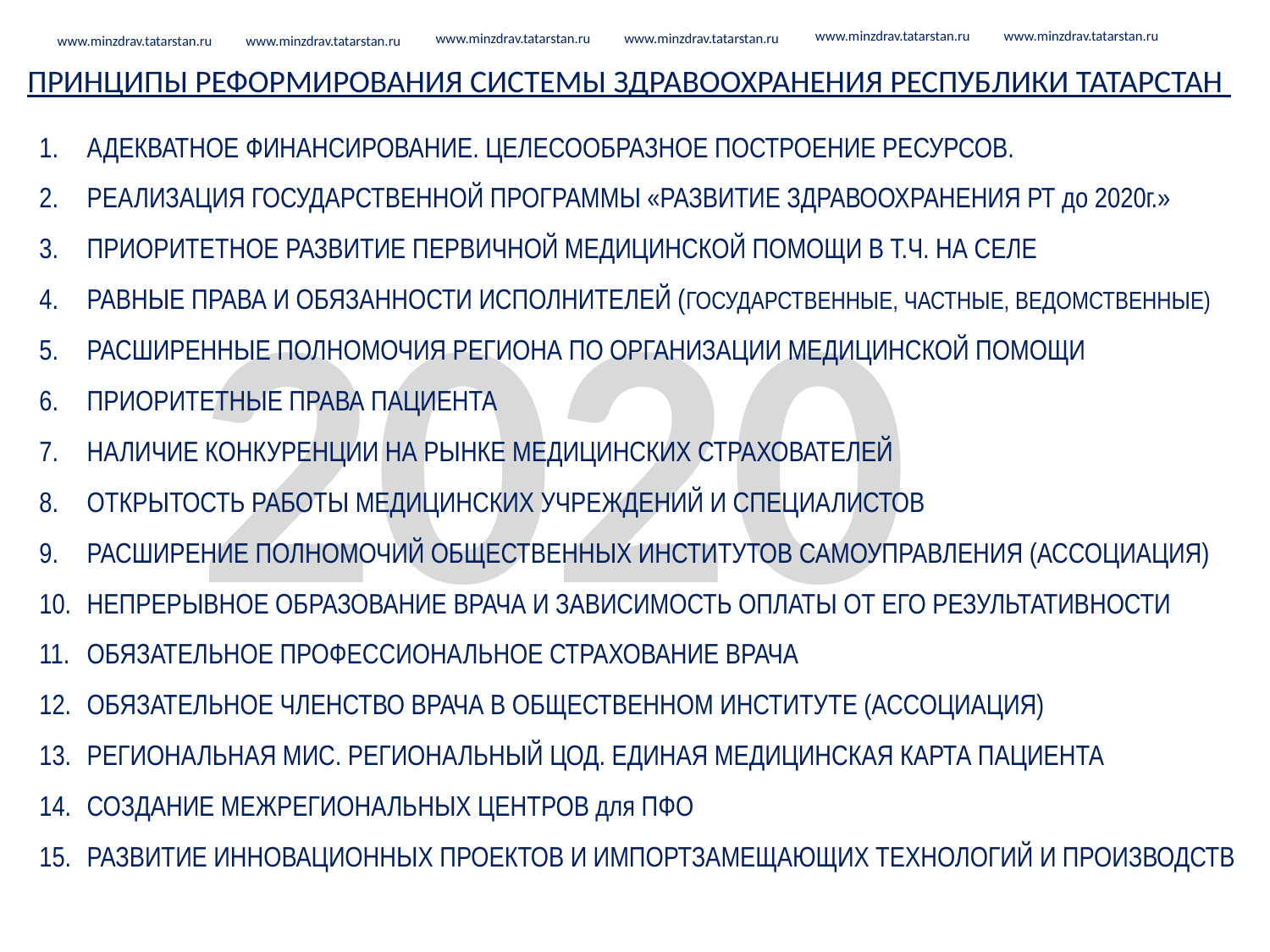

www.minzdrav.tatarstan.ru
www.minzdrav.tatarstan.ru
www.minzdrav.tatarstan.ru
www.minzdrav.tatarstan.ru
www.minzdrav.tatarstan.ru
www.minzdrav.tatarstan.ru
ПРИНЦИПЫ РЕФОРМИРОВАНИЯ СИСТЕМЫ ЗДРАВООХРАНЕНИЯ РЕСПУБЛИКИ ТАТАРСТАН
АДЕКВАТНОЕ ФИНАНСИРОВАНИЕ. ЦЕЛЕСООБРАЗНОЕ ПОСТРОЕНИЕ РЕСУРСОВ.
РЕАЛИЗАЦИЯ ГОСУДАРСТВЕННОЙ ПРОГРАММЫ «РАЗВИТИЕ ЗДРАВООХРАНЕНИЯ РТ до 2020г.»
ПРИОРИТЕТНОЕ РАЗВИТИЕ ПЕРВИЧНОЙ МЕДИЦИНСКОЙ ПОМОЩИ В Т.Ч. НА СЕЛЕ
РАВНЫЕ ПРАВА И ОБЯЗАННОСТИ ИСПОЛНИТЕЛЕЙ (ГОСУДАРСТВЕННЫЕ, ЧАСТНЫЕ, ВЕДОМСТВЕННЫЕ)
РАСШИРЕННЫЕ ПОЛНОМОЧИЯ РЕГИОНА ПО ОРГАНИЗАЦИИ МЕДИЦИНСКОЙ ПОМОЩИ
ПРИОРИТЕТНЫЕ ПРАВА ПАЦИЕНТА
НАЛИЧИЕ КОНКУРЕНЦИИ НА РЫНКЕ МЕДИЦИНСКИХ СТРАХОВАТЕЛЕЙ
ОТКРЫТОСТЬ РАБОТЫ МЕДИЦИНСКИХ УЧРЕЖДЕНИЙ И СПЕЦИАЛИСТОВ
РАСШИРЕНИЕ ПОЛНОМОЧИЙ ОБЩЕСТВЕННЫХ ИНСТИТУТОВ САМОУПРАВЛЕНИЯ (АССОЦИАЦИЯ)
НЕПРЕРЫВНОЕ ОБРАЗОВАНИЕ ВРАЧА И ЗАВИСИМОСТЬ ОПЛАТЫ ОТ ЕГО РЕЗУЛЬТАТИВНОСТИ
ОБЯЗАТЕЛЬНОЕ ПРОФЕССИОНАЛЬНОЕ СТРАХОВАНИЕ ВРАЧА
ОБЯЗАТЕЛЬНОЕ ЧЛЕНСТВО ВРАЧА В ОБЩЕСТВЕННОМ ИНСТИТУТЕ (АССОЦИАЦИЯ)
РЕГИОНАЛЬНАЯ МИС. РЕГИОНАЛЬНЫЙ ЦОД. ЕДИНАЯ МЕДИЦИНСКАЯ КАРТА ПАЦИЕНТА
СОЗДАНИЕ МЕЖРЕГИОНАЛЬНЫХ ЦЕНТРОВ для ПФО
РАЗВИТИЕ ИННОВАЦИОННЫХ ПРОЕКТОВ И ИМПОРТЗАМЕЩАЮЩИХ ТЕХНОЛОГИЙ И ПРОИЗВОДСТВ
2020